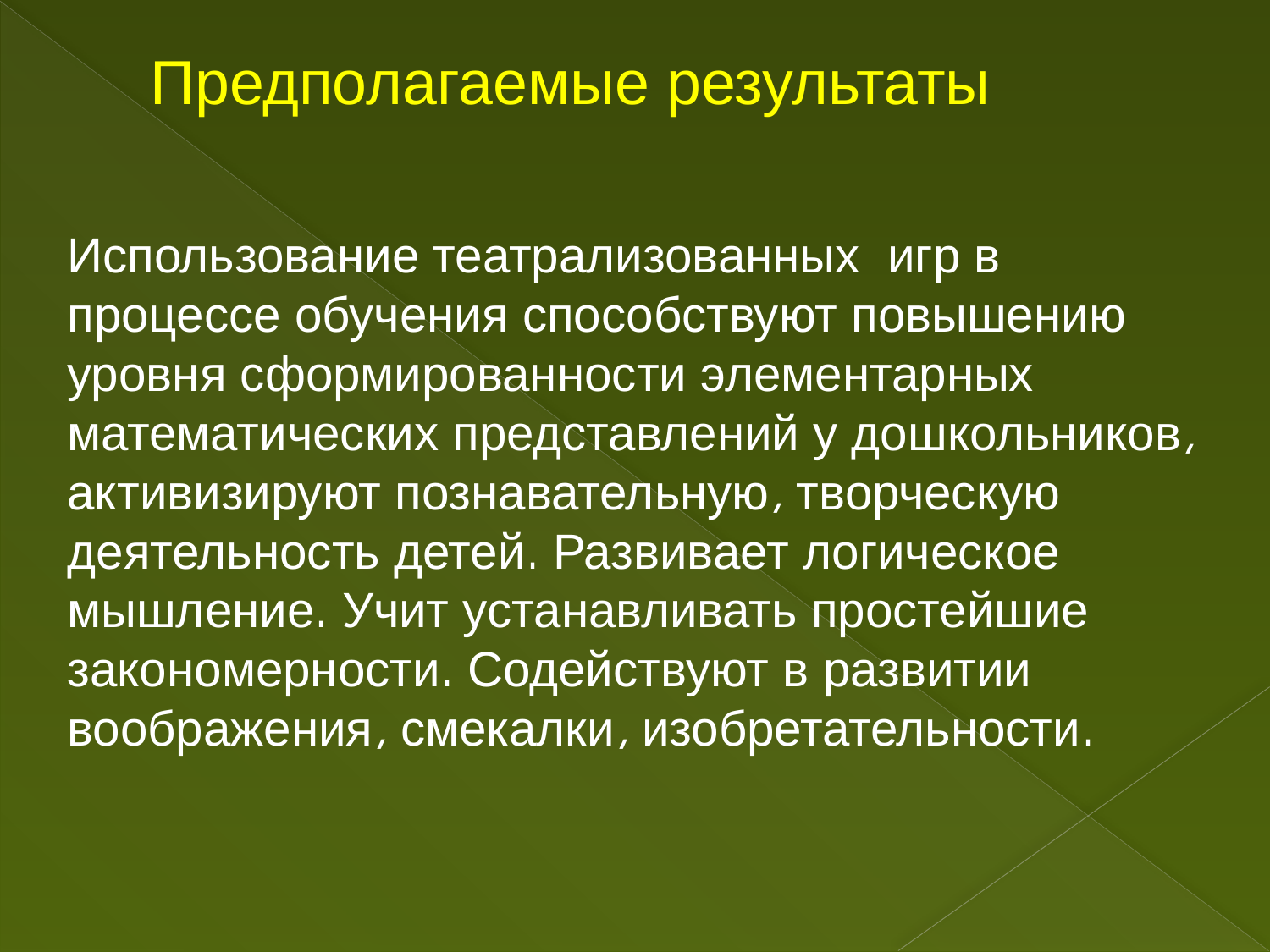

# Предполагаемые результаты

Использование театрализованных  игр в процессе обучения способствуют повышению уровня сформированности элементарных математических представлений у дошкольников,
активизируют познавательную, творческую деятельность детей. Развивает логическое мышление. Учит устанавливать простейшие закономерности. Содействуют в развитии воображения, смекалки, изобретательности.